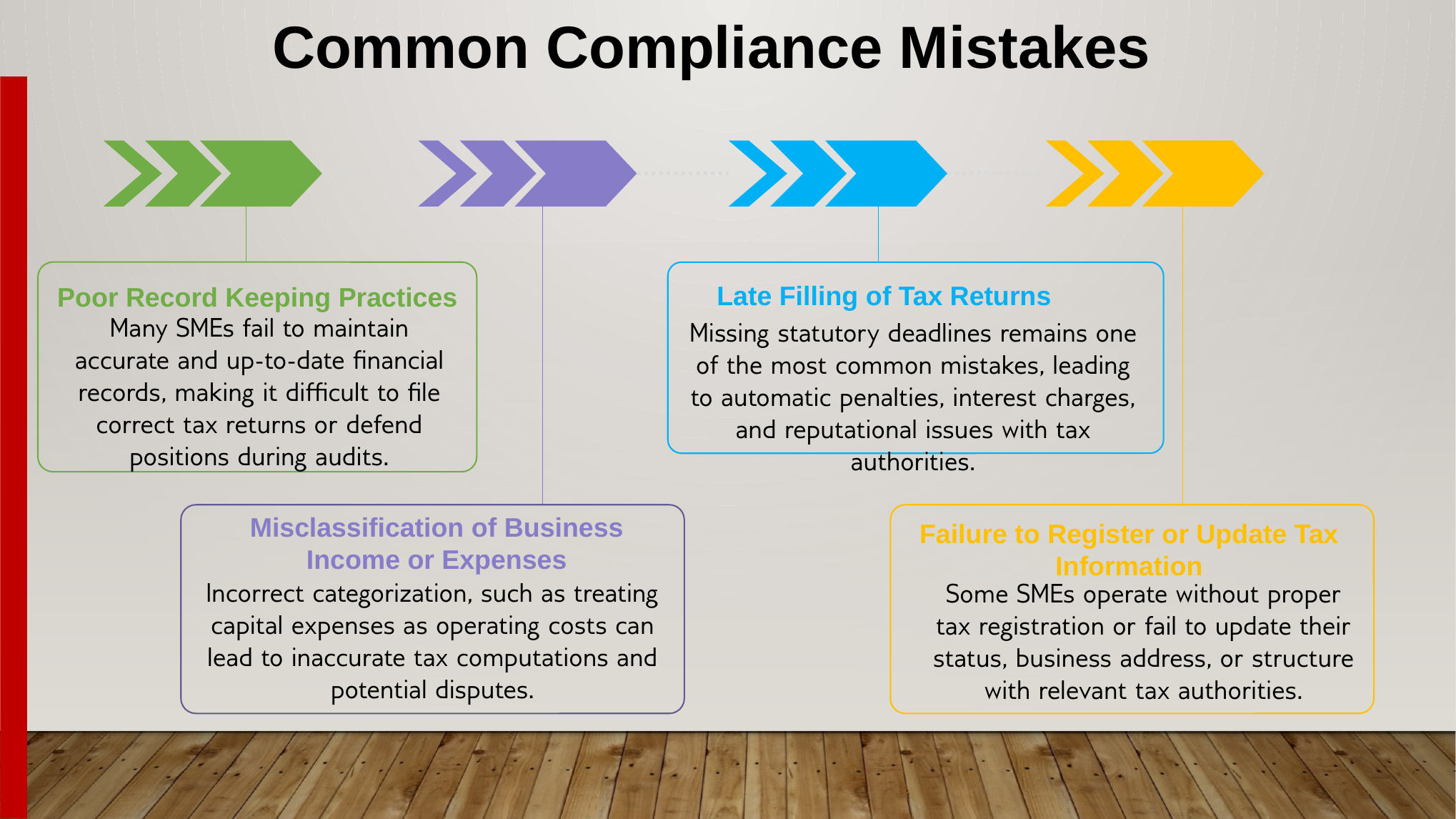

Common Compliance Mistakes

Late Filling of Tax Returns
Missing statutory deadlines remains one of the most common mistakes, leading to automatic penalties, interest charges, and reputational issues with tax authorities.
Poor Record Keeping Practices
Many SMEs fail to maintain accurate and up-to-date financial records, making it difficult to file correct tax returns or defend positions during audits.

Misclassification of Business Income or Expenses
Incorrect categorization, such as treating capital expenses as operating costs can lead to inaccurate tax computations and potential disputes.
Failure to Register or Update Tax Information
Some SMEs operate without proper tax registration or fail to update their status, business address, or structure with relevant tax authorities.